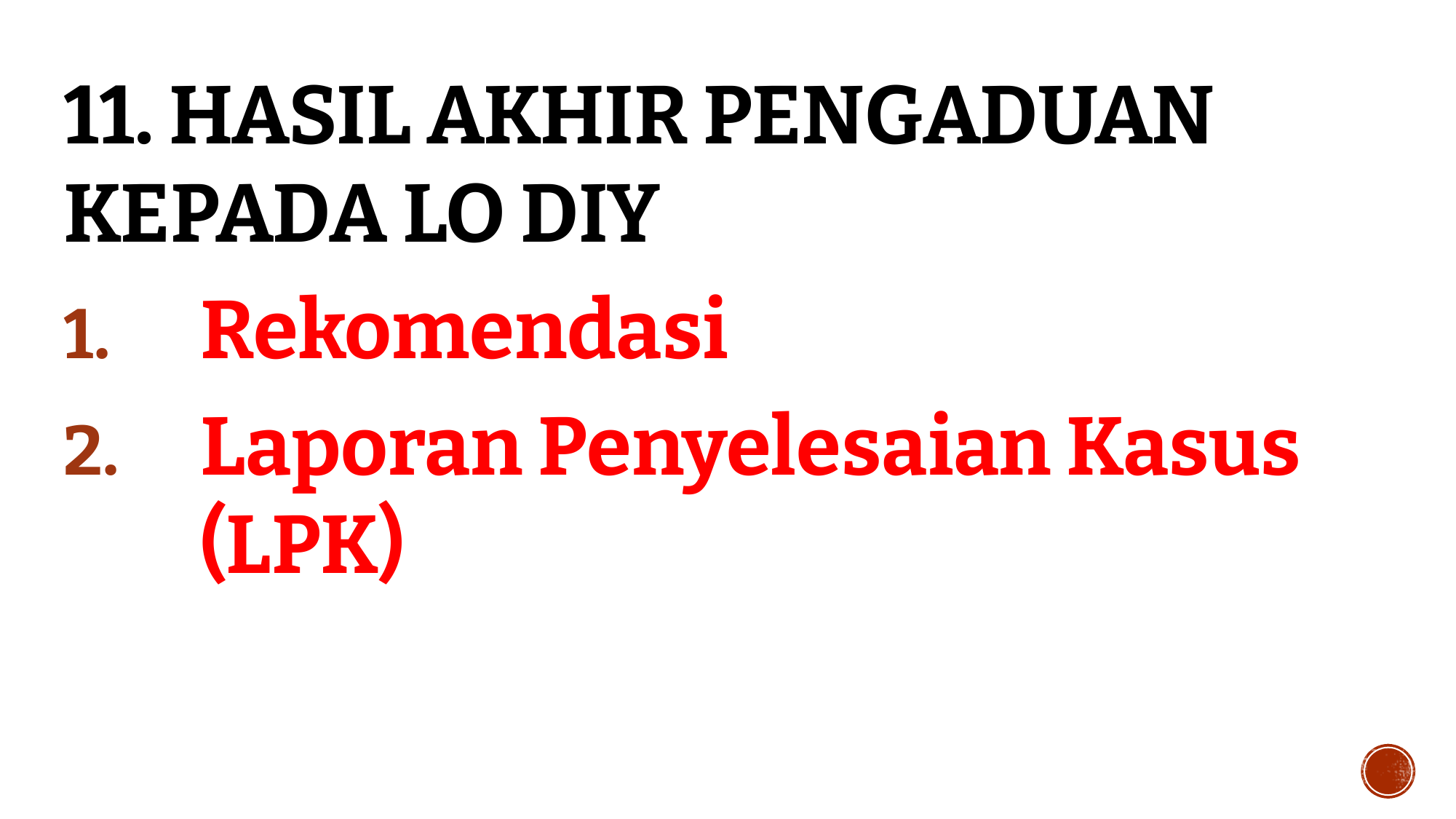

11. HASIL AKHIR PENGADUAN KEPADA LO DIY
Rekomendasi
Laporan Penyelesaian Kasus (LPK)